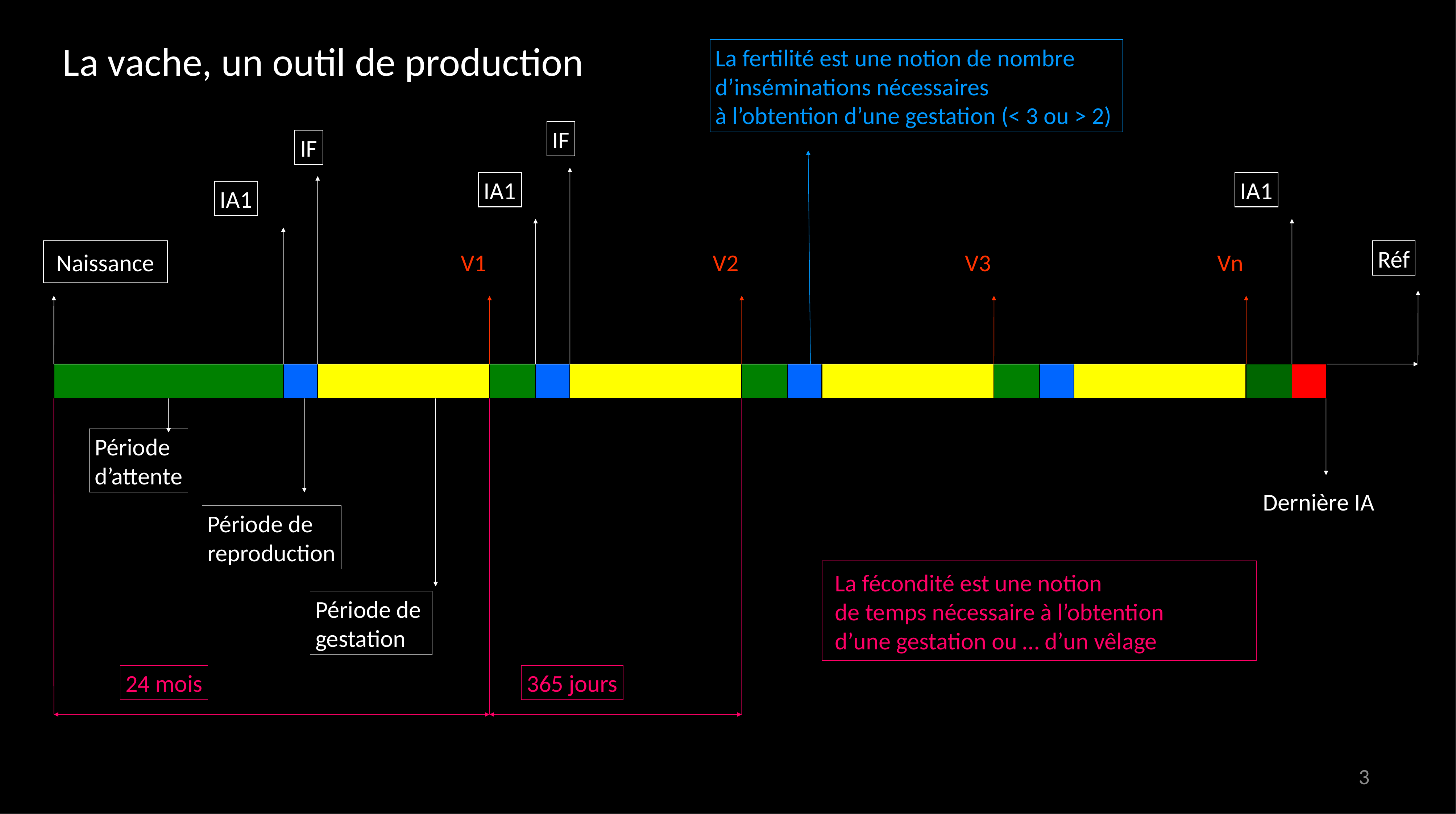

La vache, un outil de production
La fertilité est une notion de nombre
d’inséminations nécessaires
à l’obtention d’une gestation (< 3 ou > 2)

IF

IF

IA1

IA1

IA1

Réf

Naissance
V1

V2

V3

Vn

Période
d’attente

Période de
gestation

Dernière IA

Période de
reproduction

24 mois

365 jours

La fécondité est une notion
de temps nécessaire à l’obtention
d’une gestation ou … d’un vêlage
3